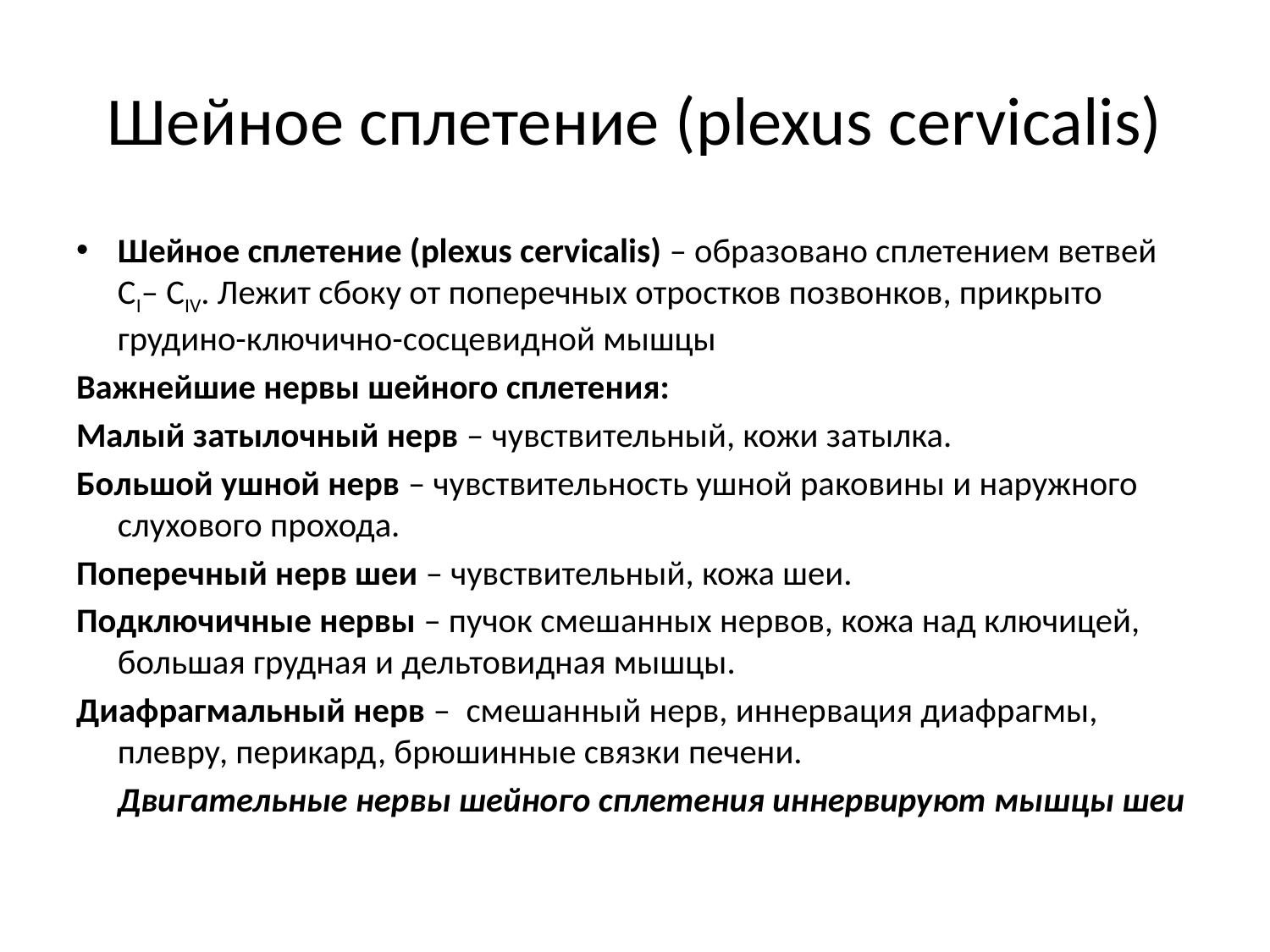

# Шейное сплетение (plexus cervicalis)
Шейное сплетение (plexus cervicalis) – образовано сплетением ветвей СI– СIV. Лежит сбоку от поперечных отростков позвонков, прикрыто грудино-ключично-сосцевидной мышцы
Важнейшие нервы шейного сплетения:
Малый затылочный нерв – чувствительный, кожи затылка.
Большой ушной нерв – чувствительность ушной раковины и наружного слухового прохода.
Поперечный нерв шеи – чувствительный, кожа шеи.
Подключичные нервы – пучок смешанных нервов, кожа над ключицей, большая грудная и дельтовидная мышцы.
Диафрагмальный нерв –  смешанный нерв, иннервация диафрагмы, плевру, перикард, брюшинные связки печени.
 	Двигательные нервы шейного сплетения иннервируют мышцы шеи